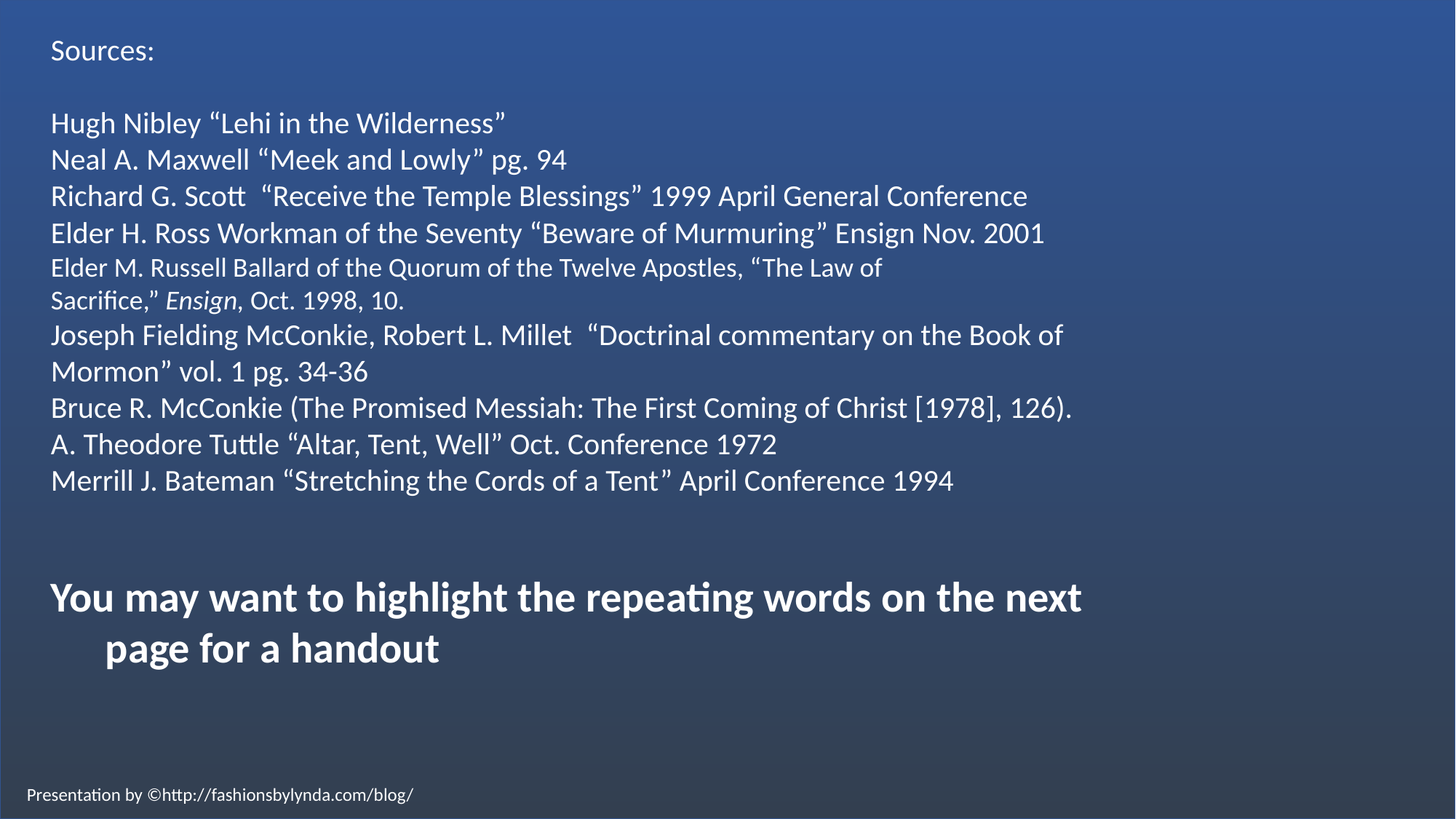

Sources:

Hugh Nibley “Lehi in the Wilderness”
Neal A. Maxwell “Meek and Lowly” pg. 94
Richard G. Scott  “Receive the Temple Blessings” 1999 April General Conference
Elder H. Ross Workman of the Seventy “Beware of Murmuring” Ensign Nov. 2001
Elder M. Russell Ballard of the Quorum of the Twelve Apostles, “The Law of      Sacrifice,” Ensign, Oct. 1998, 10.
Joseph Fielding McConkie, Robert L. Millet  “Doctrinal commentary on the Book of Mormon” vol. 1 pg. 34-36
Bruce R. McConkie (The Promised Messiah: The First Coming of Christ [1978], 126).
A. Theodore Tuttle “Altar, Tent, Well” Oct. Conference 1972
Merrill J. Bateman “Stretching the Cords of a Tent” April Conference 1994

You may want to highlight the repeating words on the next page for a handout
Presentation by ©http://fashionsbylynda.com/blog/